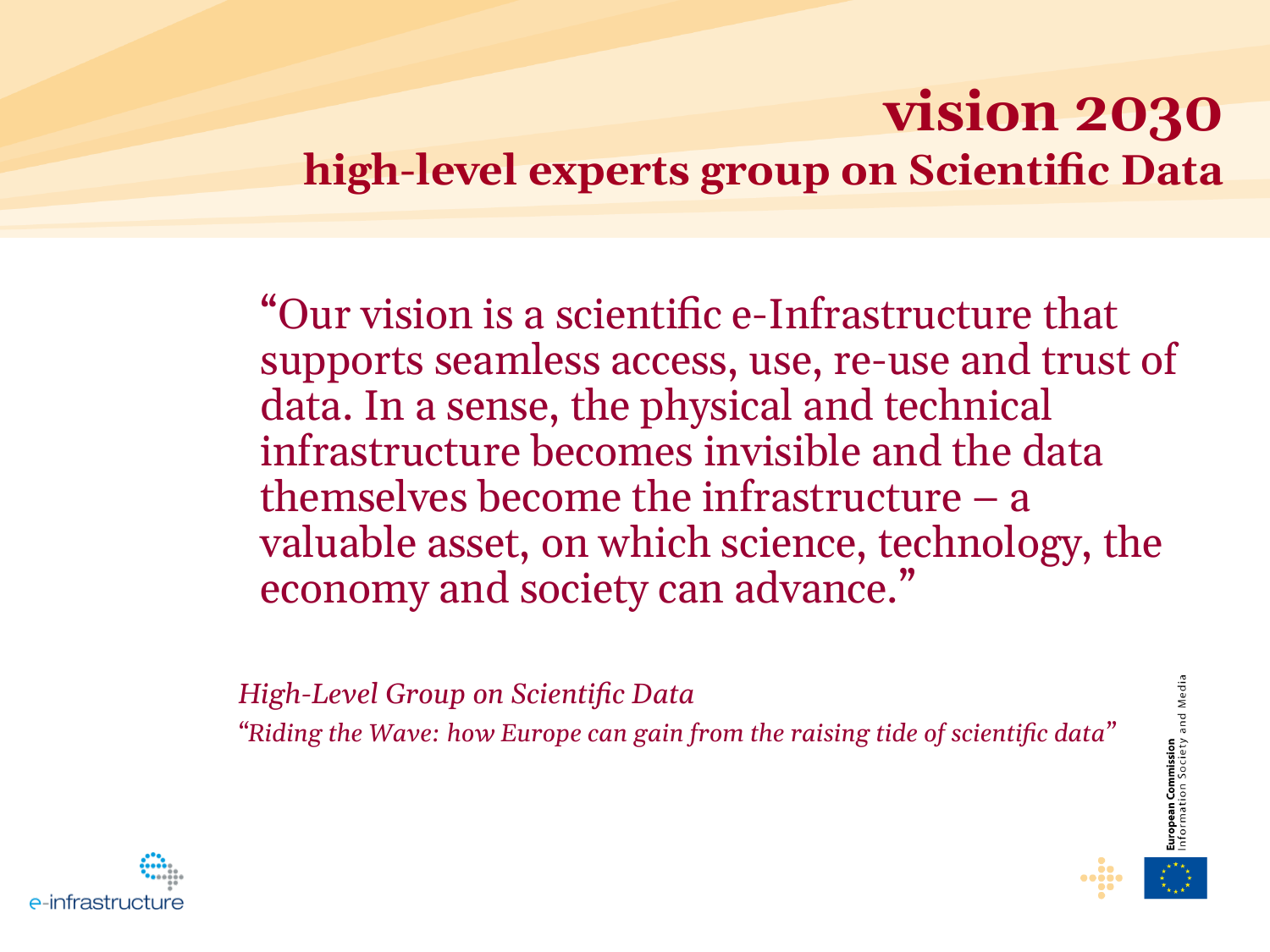

vision 2030
high-level experts group on Scientific Data
	“Our vision is a scientific e-Infrastructure that supports seamless access, use, re-use and trust of data. In a sense, the physical and technical infrastructure becomes invisible and the data themselves become the infrastructure – a valuable asset, on which science, technology, the economy and society can advance.”

High-Level Group on Scientific Data
“Riding the Wave: how Europe can gain from the raising tide of scientific data”